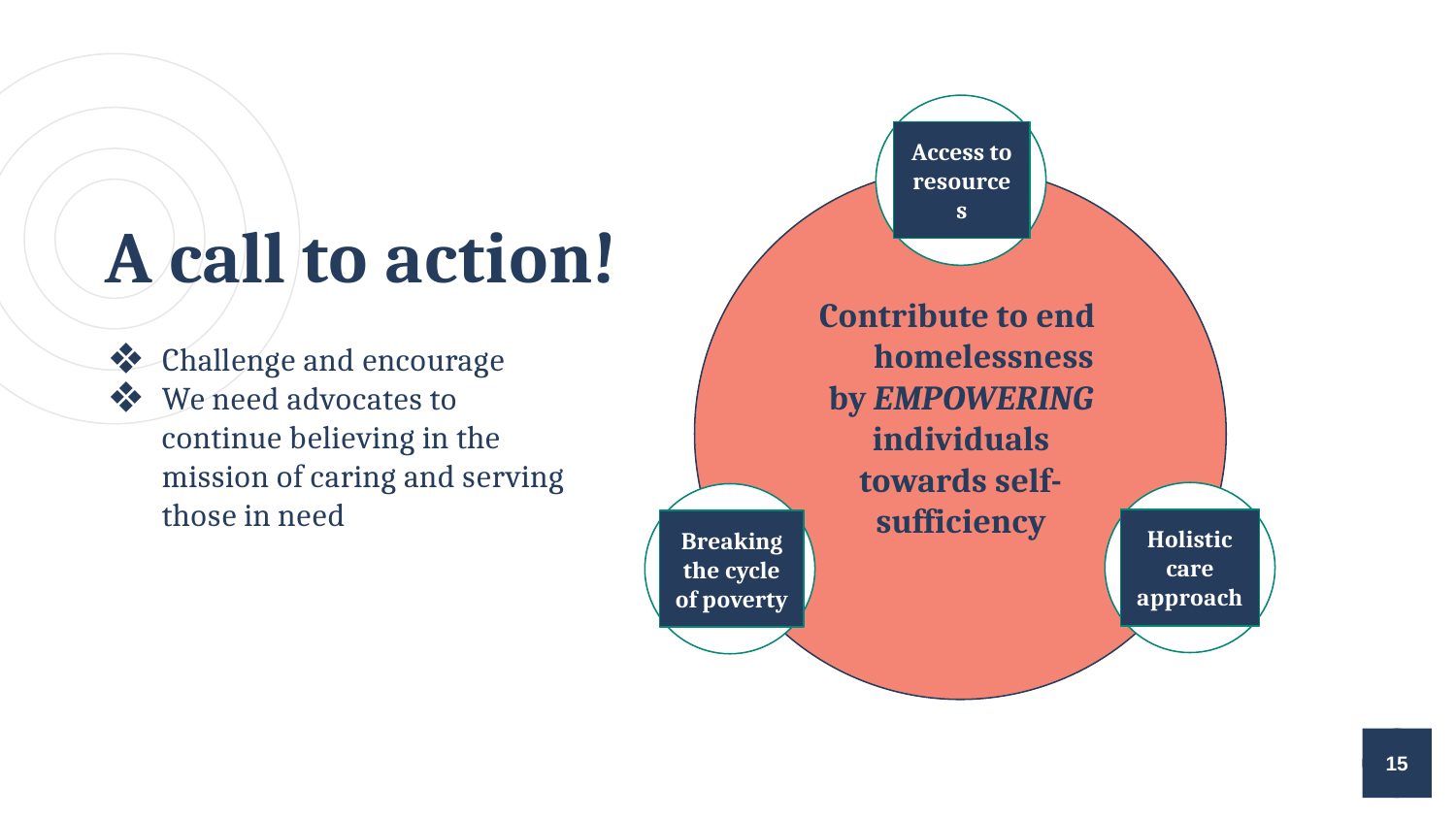

Access to resources

# A call to action!
Contribute to end        homelessness by EMPOWERING individuals towards self-sufficiency

Challenge and encourage
We need advocates to continue believing in the mission of caring and serving those in need

Holistic care approach

Breaking the cycle of poverty
15